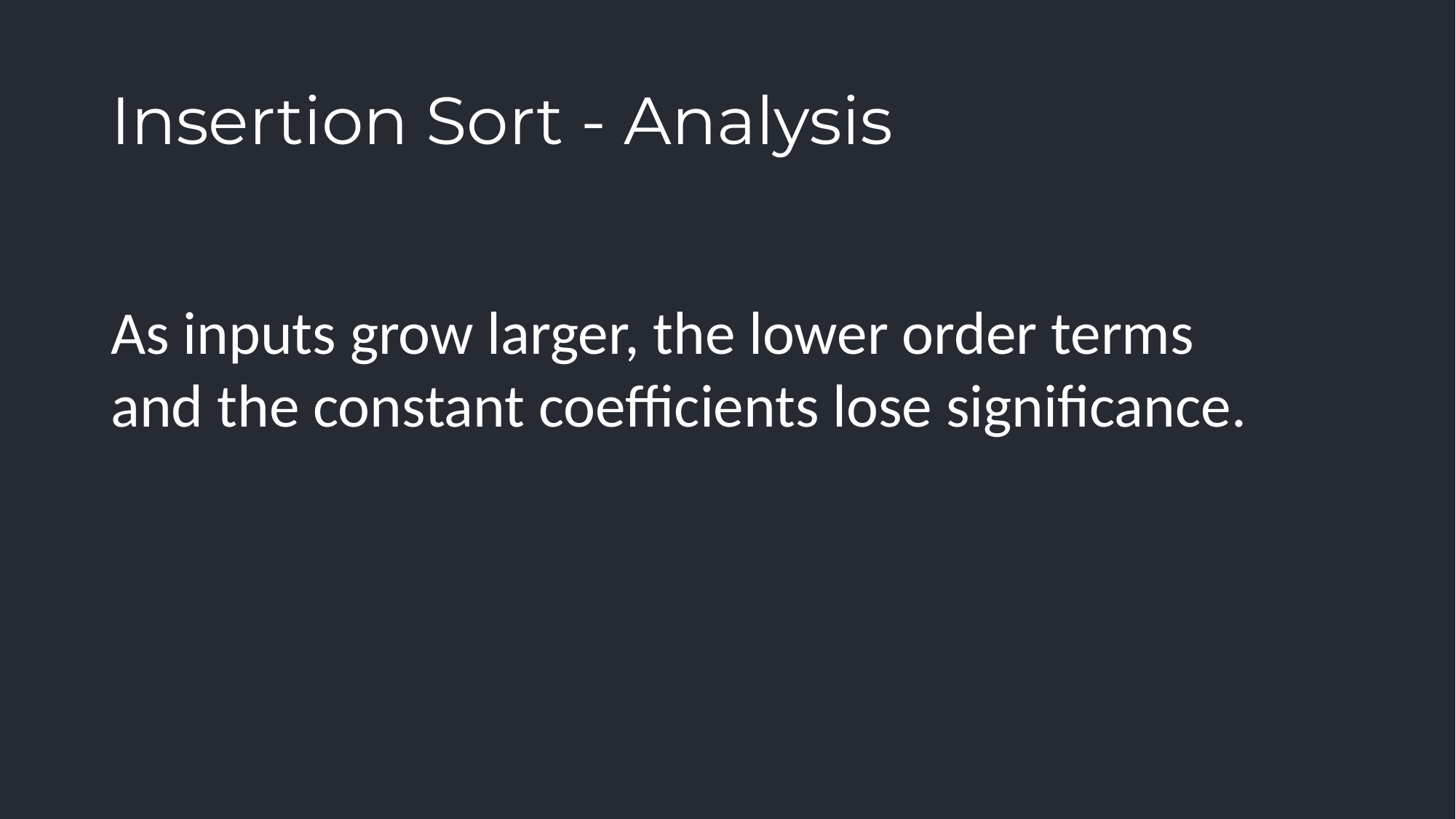

# Insertion Sort - Analysis
As inputs grow larger, the lower order terms and the constant coefficients lose significance.